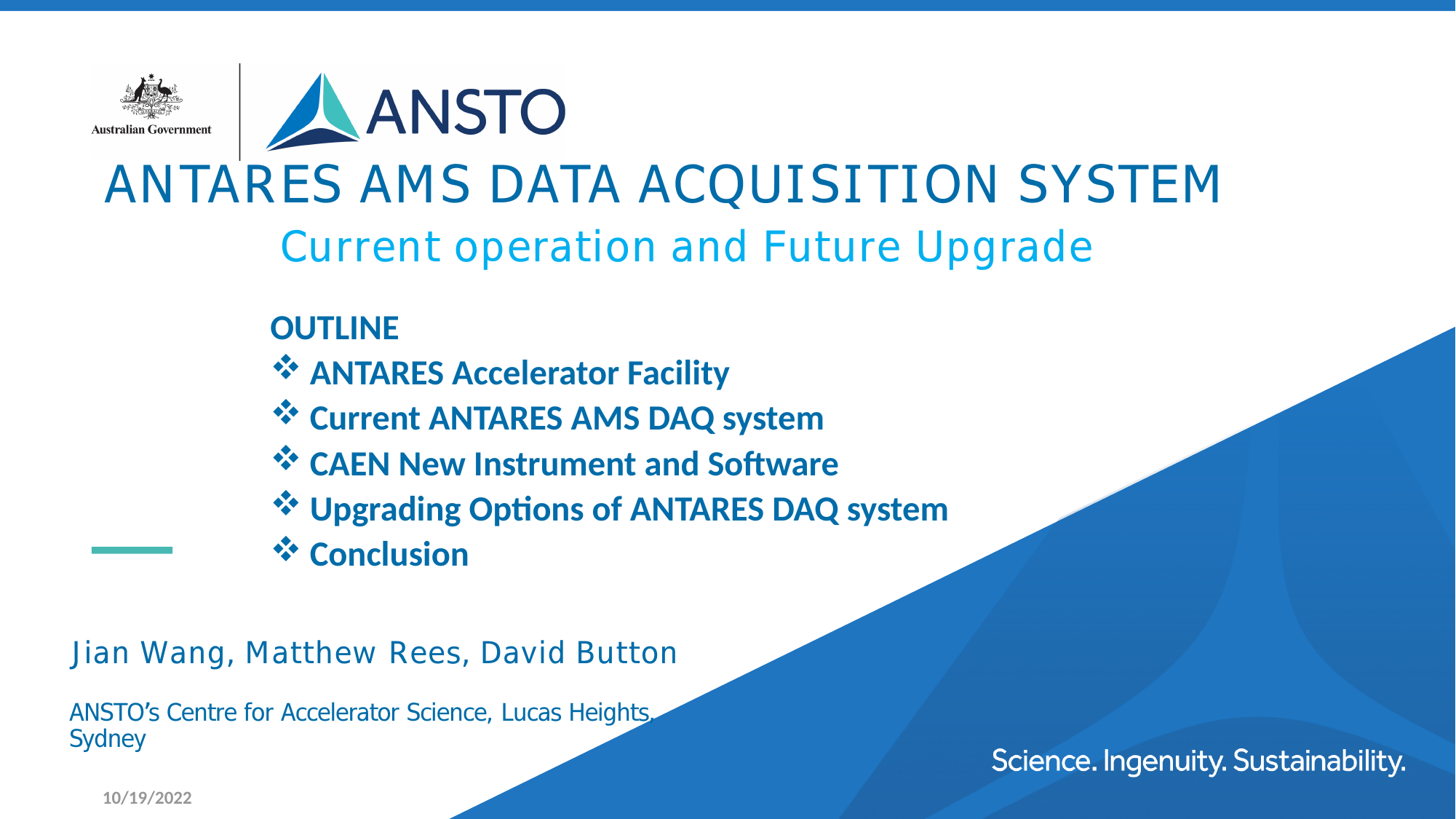

# ANTARES AMS DATA ACQUISITION SYSTEM
Current operation and Future Upgrade
OUTLINE
ANTARES Accelerator Facility
Current ANTARES AMS DAQ system
CAEN New Instrument and Software
Upgrading Options of ANTARES DAQ system
Conclusion

Jian Wang, Matthew Rees, David Button
ANSTO’s Centre for Accelerator Science, Lucas Heights, Sydney
10/19/2022